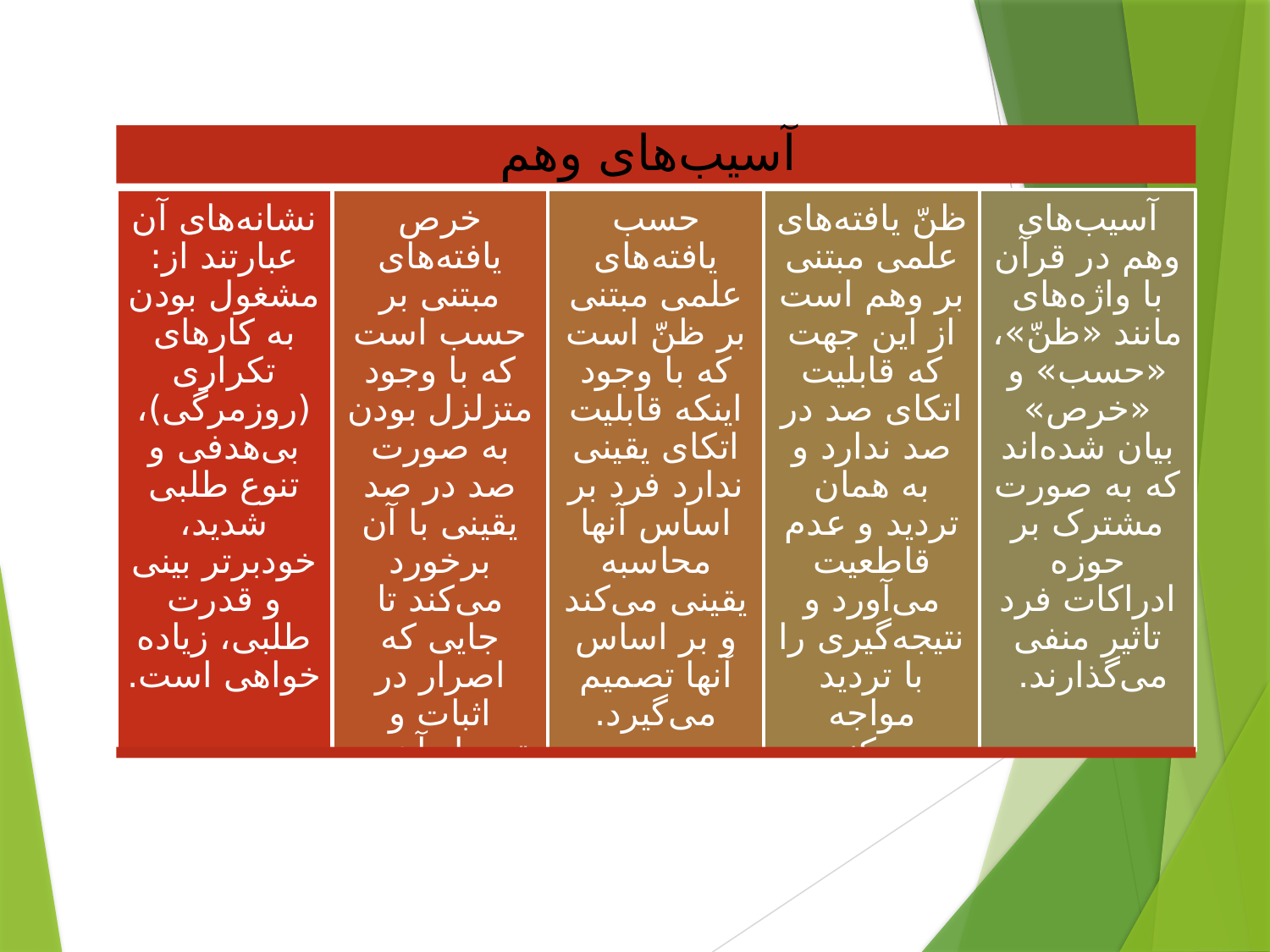

آسیب‌های وهم
نشانه‌های آن عبارتند از: مشغول بودن به کارهای تکراری (روزمرگی)، بی‌هدفی و تنوع طلبی شدید، خودبرتر بینی و قدرت طلبی، زیاده خواهی است.
خرص یافته‌های مبتنی بر حسب است که با وجود متزلزل بودن به صورت صد در صد یقینی با آن برخورد می‌کند تا جایی که اصرار در اثبات و تحمیل آن به دیگران دارد.
حسب یافته‌های علمی مبتنی بر ظنّ است که با وجود اینکه قابلیت اتکای یقینی ندارد فرد بر اساس آنها محاسبه یقینی می‌کند و بر اساس آنها تصمیم می‌‌گیرد.
ظنّ یافته‌های علمی مبتنی بر وهم است از این جهت که قابلیت اتکای صد در صد ندارد و به همان تردید و عدم قاطعیت می‌آورد و نتیجه‌گیری را با تردید مواجه می‌کند.
آسیب‌های وهم در قرآن با واژه‌های مانند «ظنّ»، «حسب» و «خرص» بیان ‌شده‌اند که به صورت مشترک بر حوزه ادراکات فرد تاثیر منفی می‌گذارند.